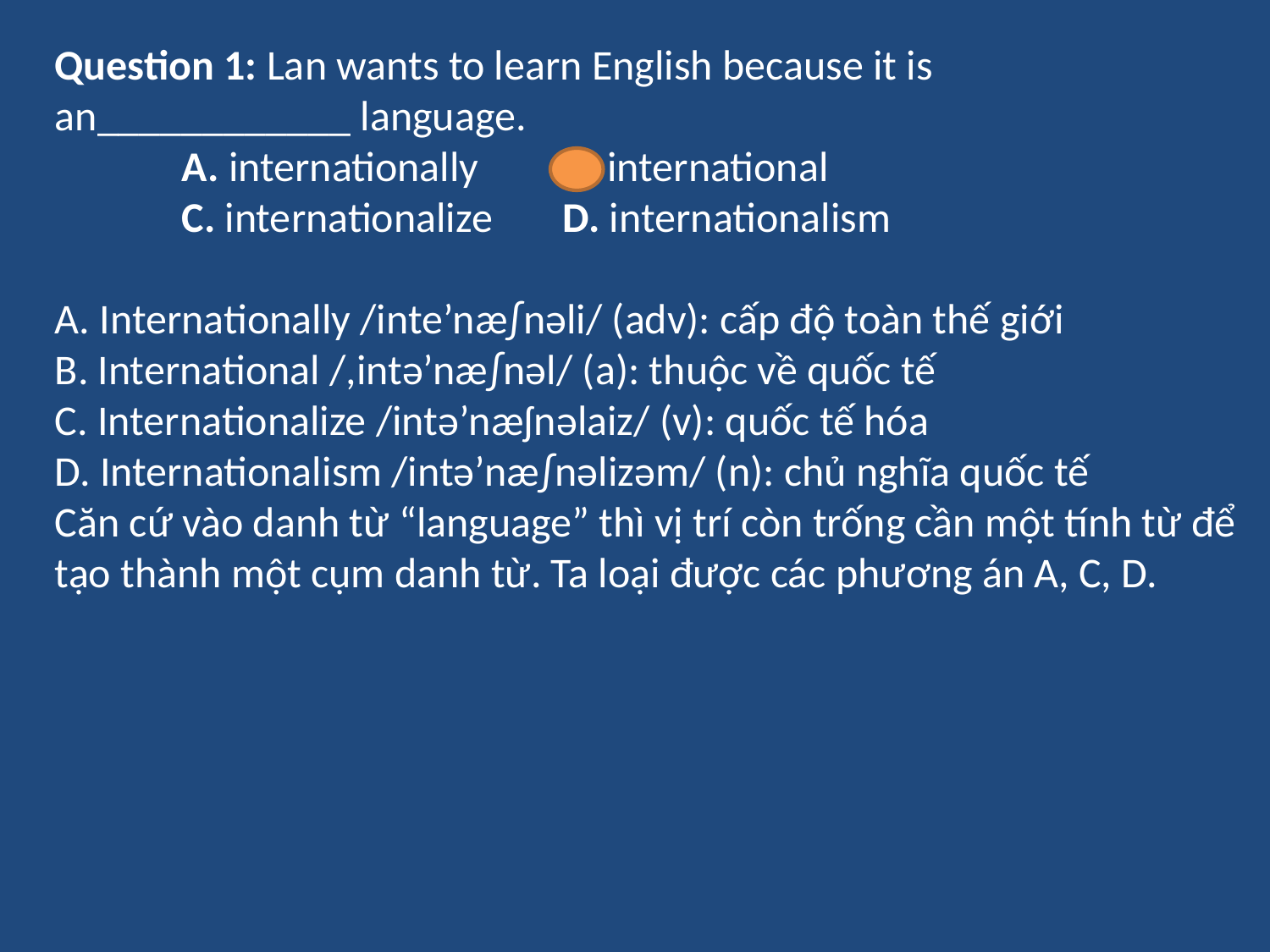

Question 1: Lan wants to learn English because it is an____________ language.
	A. internationally	B. international
	C. internationalize	D. internationalism

A. Internationally /inte’næ∫nəli/ (adv): cấp độ toàn thế giới
B. International /,intə’næ∫nəl/ (a): thuộc về quốc tế
C. Internationalize /intə’næʃnəlaiz/ (v): quốc tế hóa
D. Internationalism /intə’næ∫nəlizəm/ (n): chủ nghĩa quốc tế
Căn cứ vào danh từ “language” thì vị trí còn trống cần một tính từ để tạo thành một cụm danh từ. Ta loại được các phương án A, C, D.